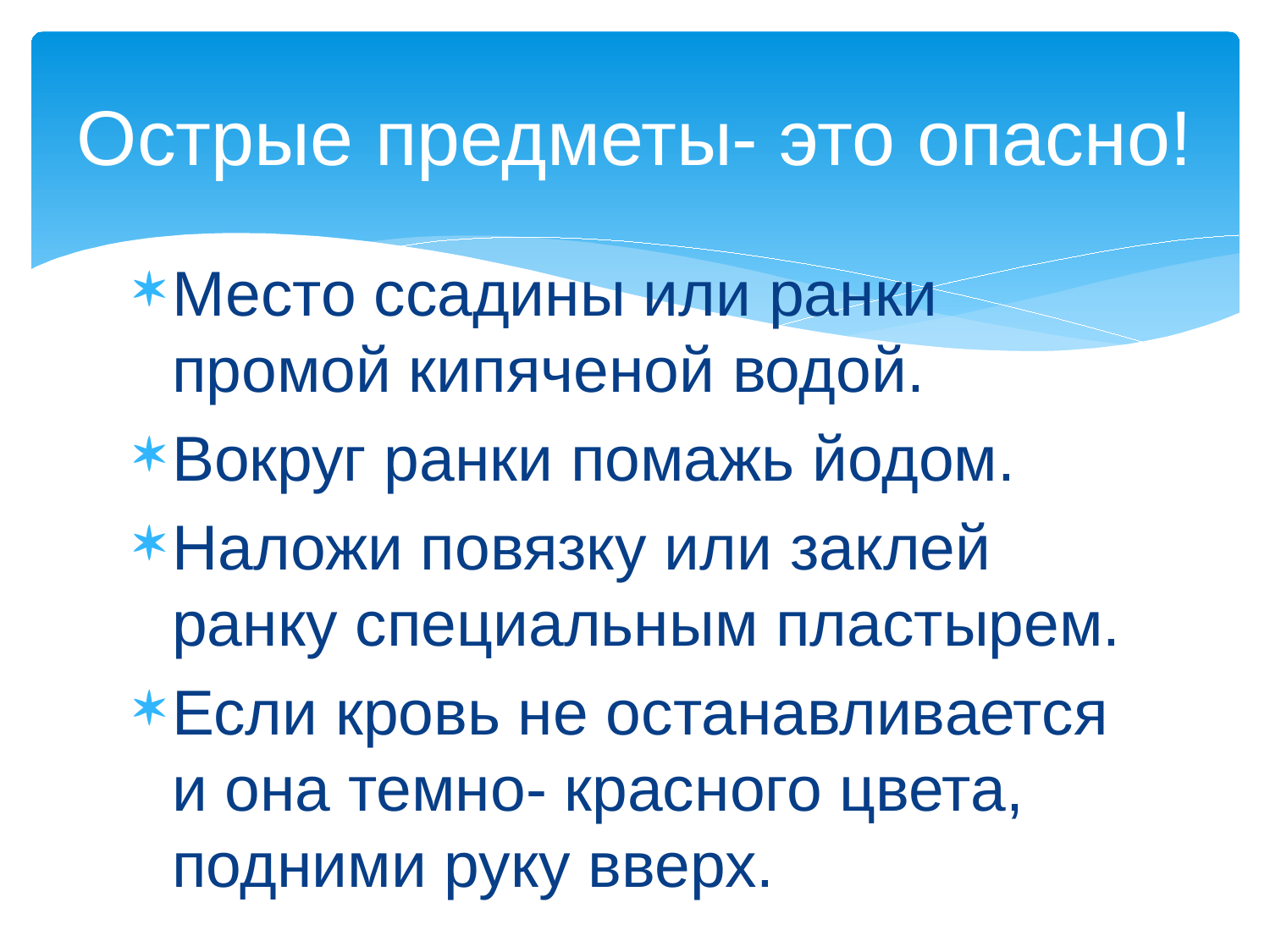

# Острые предметы- это опасно!
Место ссадины или ранки промой кипяченой водой.
Вокруг ранки помажь йодом.
Наложи повязку или заклей ранку специальным пластырем.
Если кровь не останавливается и она темно- красного цвета, подними руку вверх.